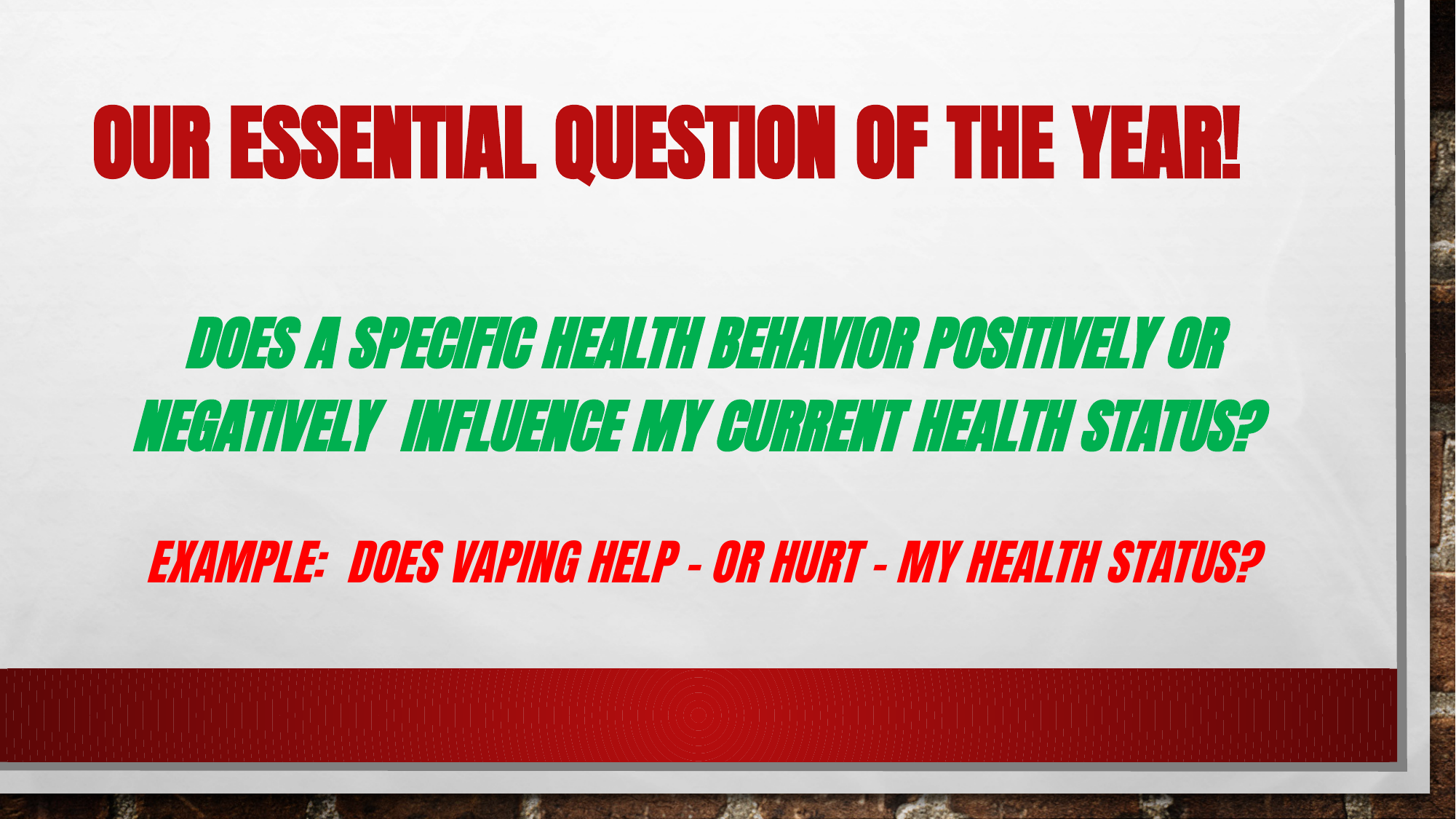

# OUR ESSENTIAL QUESTION OF THE YEAR!
Does a SPECIFIC health behavior positively or negatively  influence my current health status?

Example:  Does vaping help – or hurt – my health status?